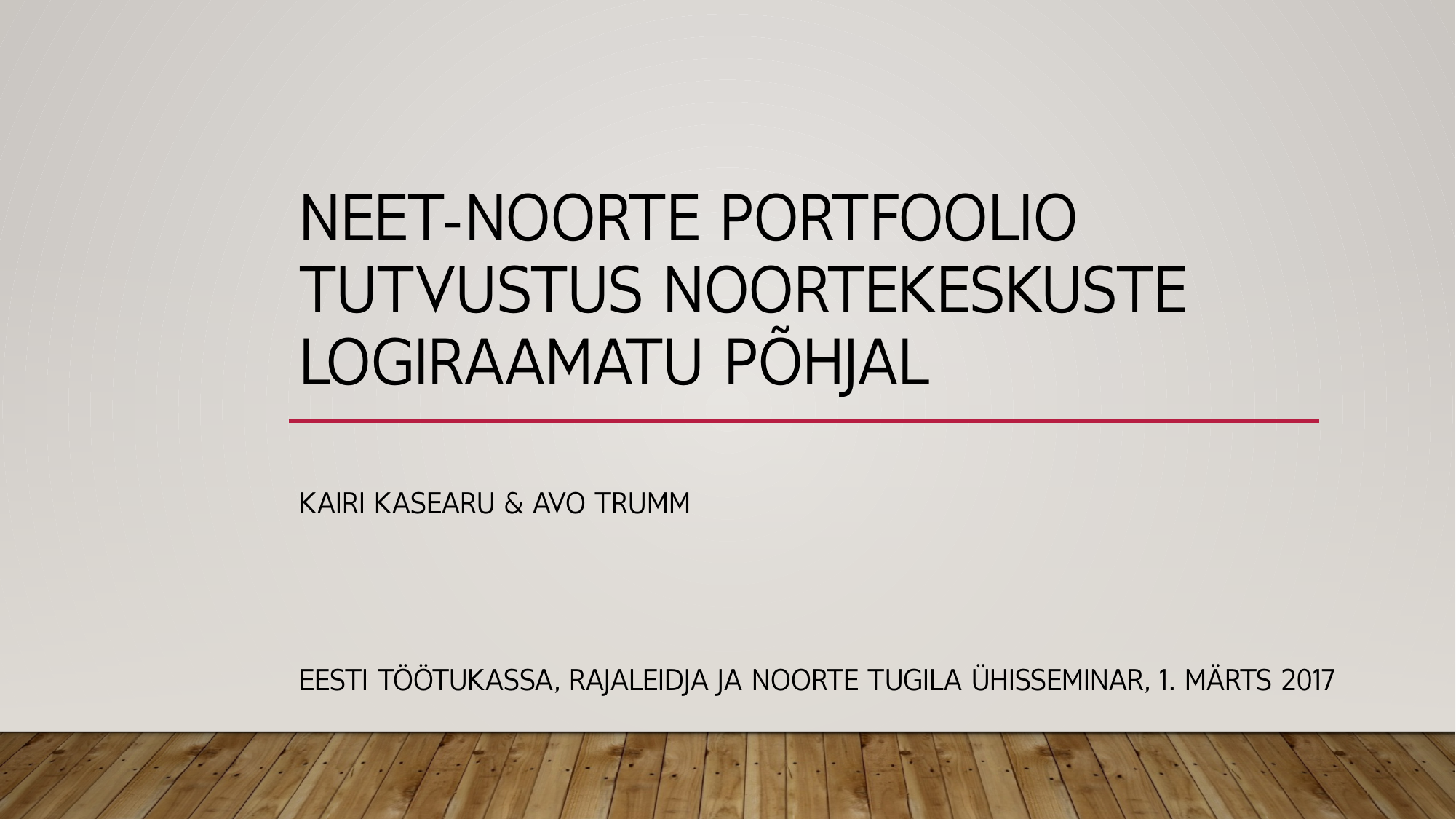

# NEET-noorte portfoolio tutvustus noortekeskuste logiraamatu põhjal
Kairi Kasearu & Avo Trumm

Eesti Töötukassa, Rajaleidja ja Noorte Tugila ühisseminar, 1. märts 2017